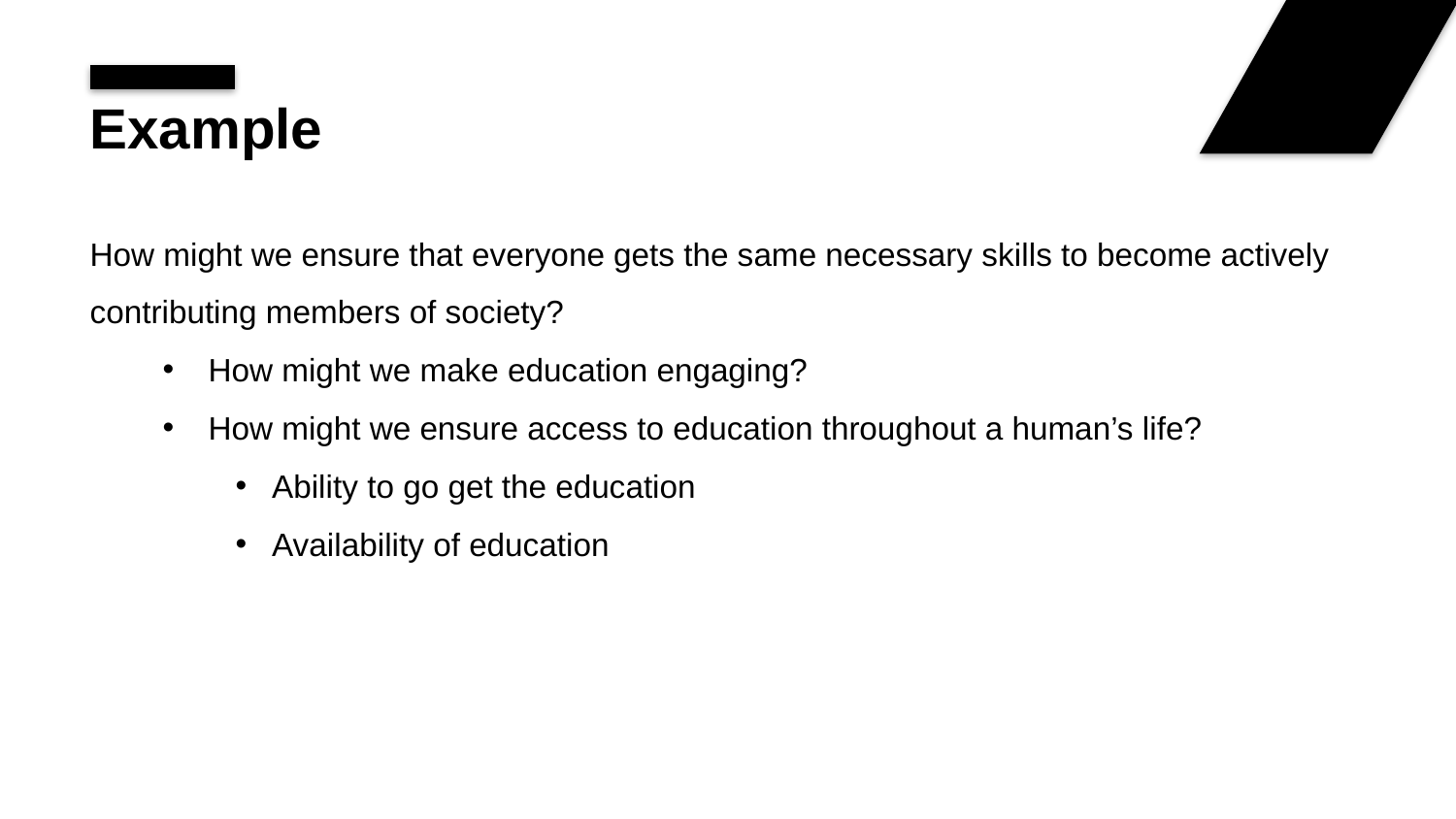

# Example
How might we ensure that everyone gets the same necessary skills to become actively contributing members of society?
How might we make education engaging?
How might we ensure access to education throughout a human’s life?
Ability to go get the education
Availability of education